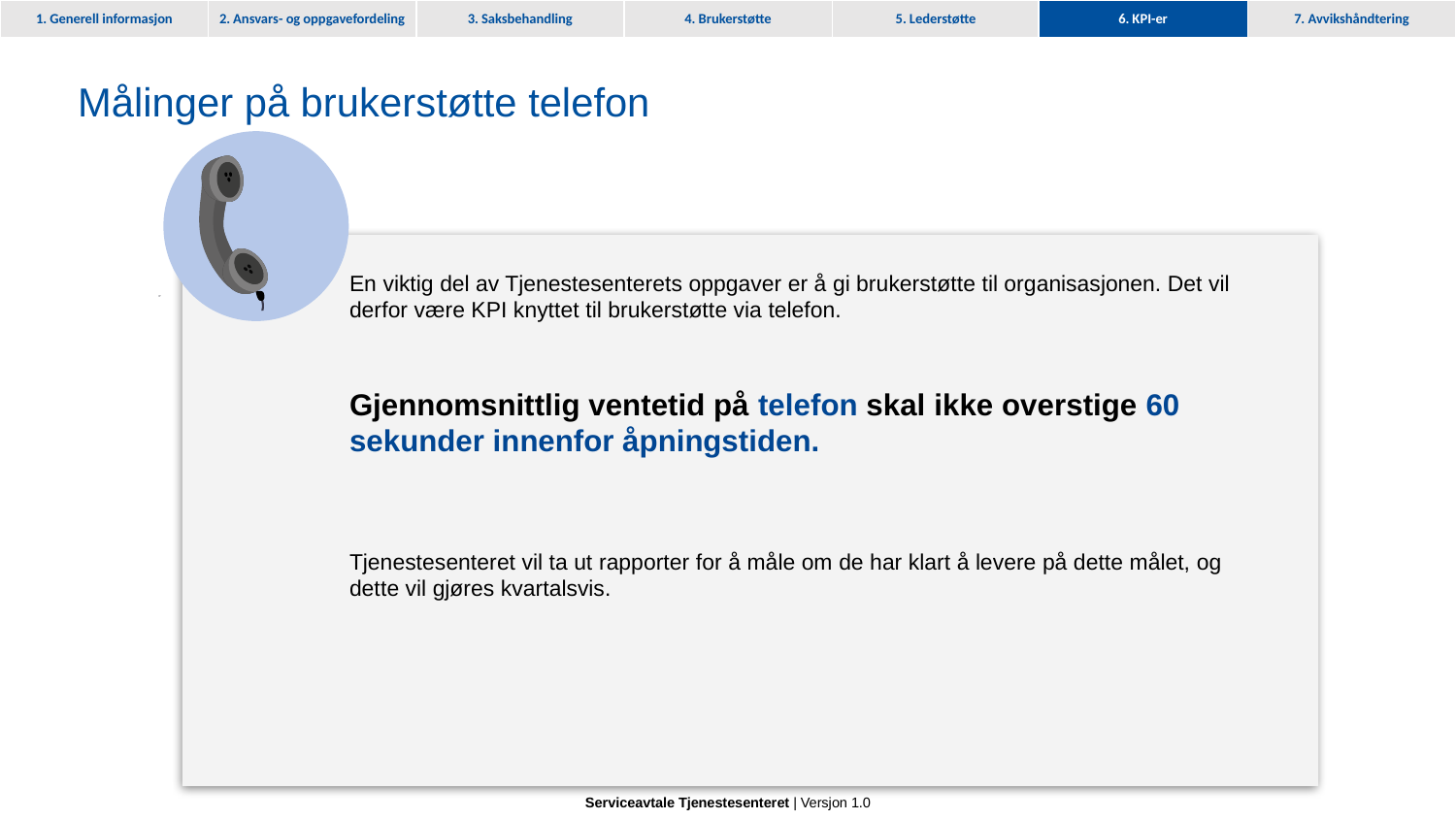

6. KPI-er
# Målinger på brukerstøtte telefon

2

En viktig del av Tjenestesenterets oppgaver er å gi brukerstøtte til organisasjonen. Det vil derfor være KPI knyttet til brukerstøtte via telefon.

Gjennomsnittlig ventetid på telefon skal ikke overstige 60 sekunder innenfor åpningstiden.

Tjenestesenteret vil ta ut rapporter for å måle om de har klart å levere på dette målet, og dette vil gjøres kvartalsvis.